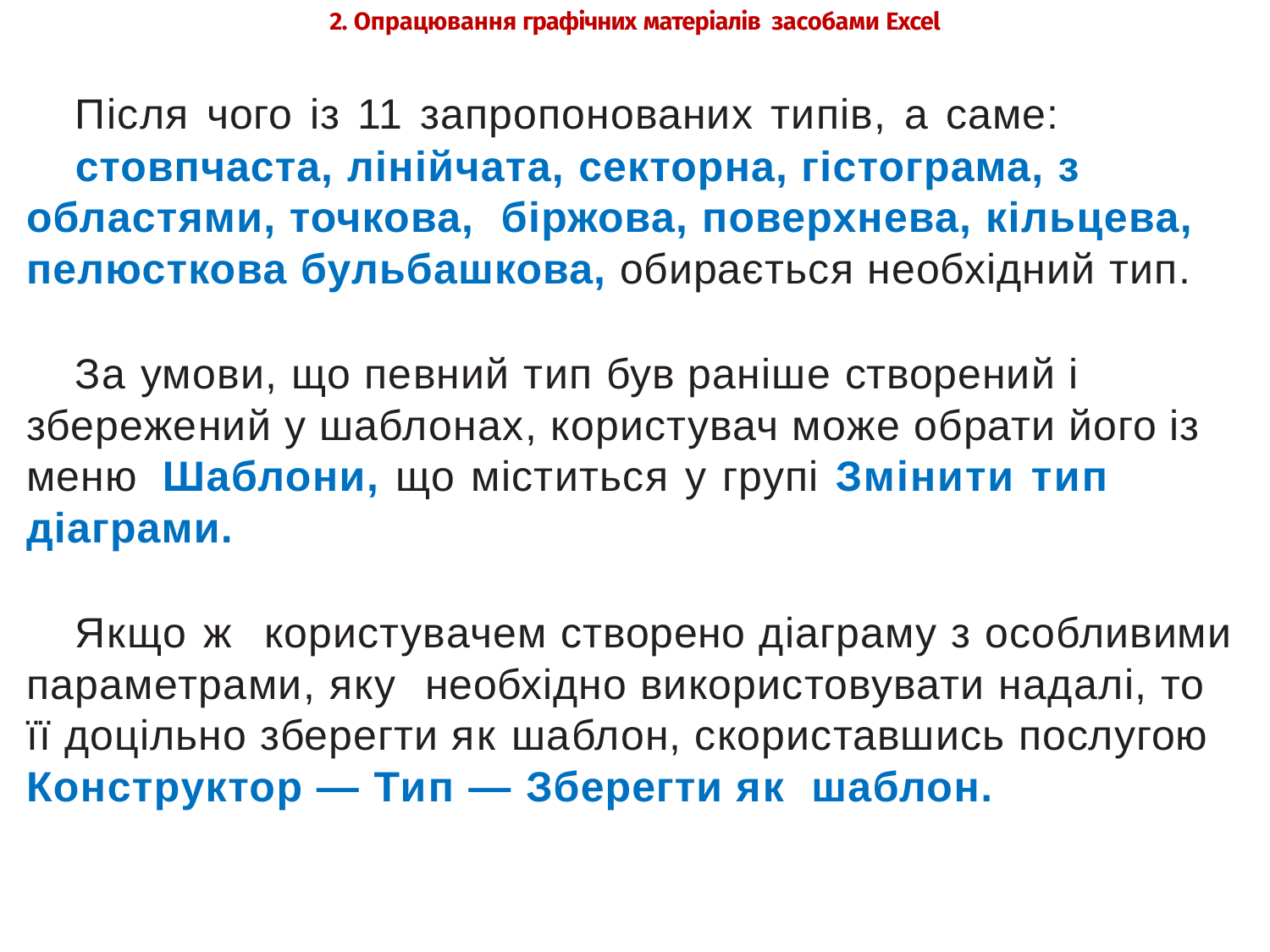

2. Опрацювання графічних матеріалів  засобами Excel
Після чого із 11 запропонованих типів, а саме:
стовпчаста, лінійчата, секторна, гістограма, з областями, точкова,  біржова, поверхнева, кільцева, пелюсткова бульбашкова, обирається необхідний тип.

За умови, що певний тип був раніше створений і збережений у шаблонах, користувач може обрати його із меню  Шаблони, що міститься у групі Змінити тип діаграми.

Якщо ж  користувачем створено діаграму з особливими параметрами, яку  необхідно використовувати надалі, то її доцільно зберегти як шаблон, скориставшись послугою Конструктор — Тип — Зберегти як  шаблон.